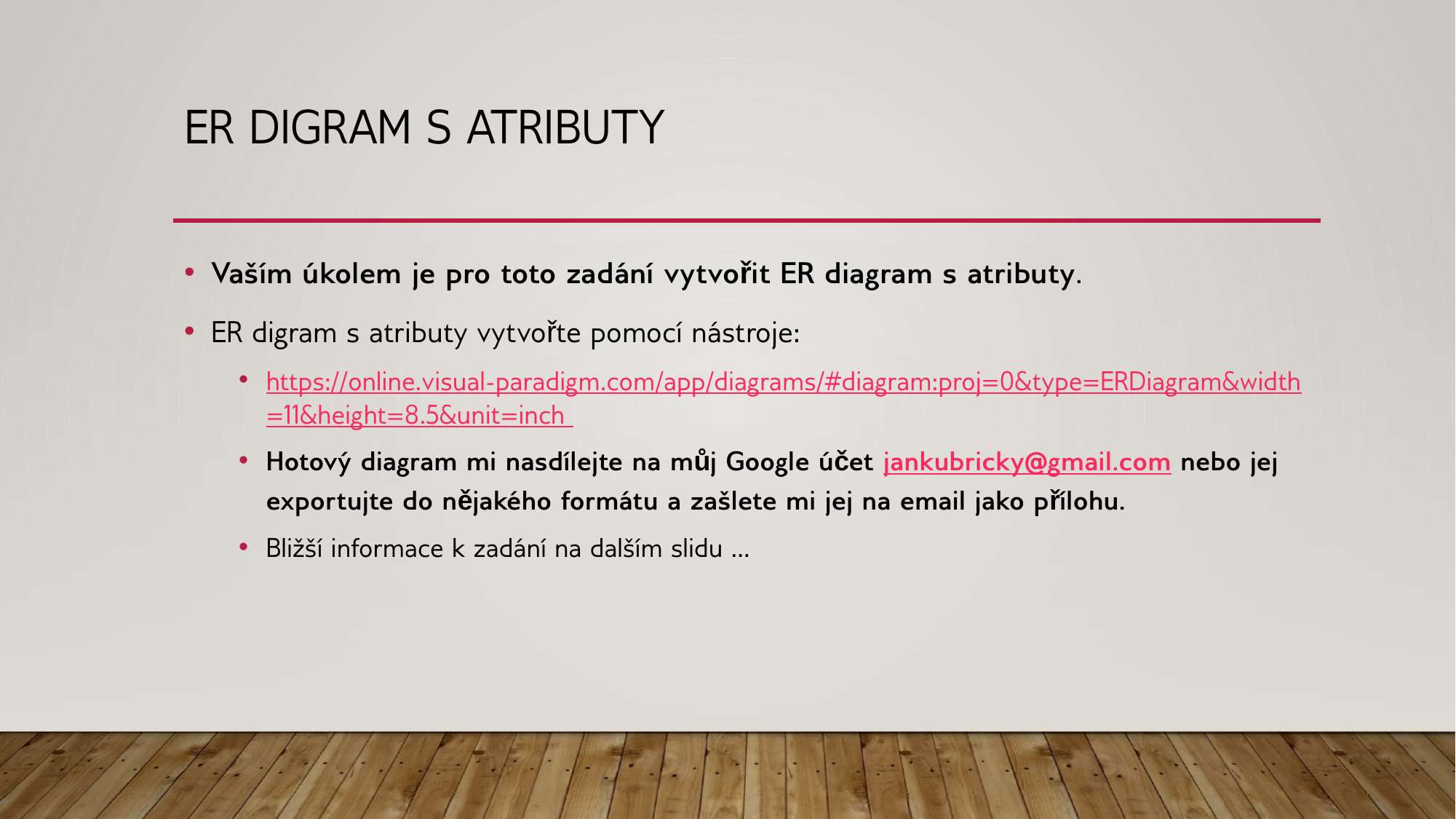

# ER digram s atributy
Vaším úkolem je pro toto zadání vytvořit ER diagram s atributy.
ER digram s atributy vytvořte pomocí nástroje:
https://online.visual-paradigm.com/app/diagrams/#diagram:proj=0&type=ERDiagram&width=11&height=8.5&unit=inch
Hotový diagram mi nasdílejte na můj Google účet jankubricky@gmail.com nebo jej exportujte do nějakého formátu a zašlete mi jej na email jako přílohu.
Bližší informace k zadání na dalším slidu …